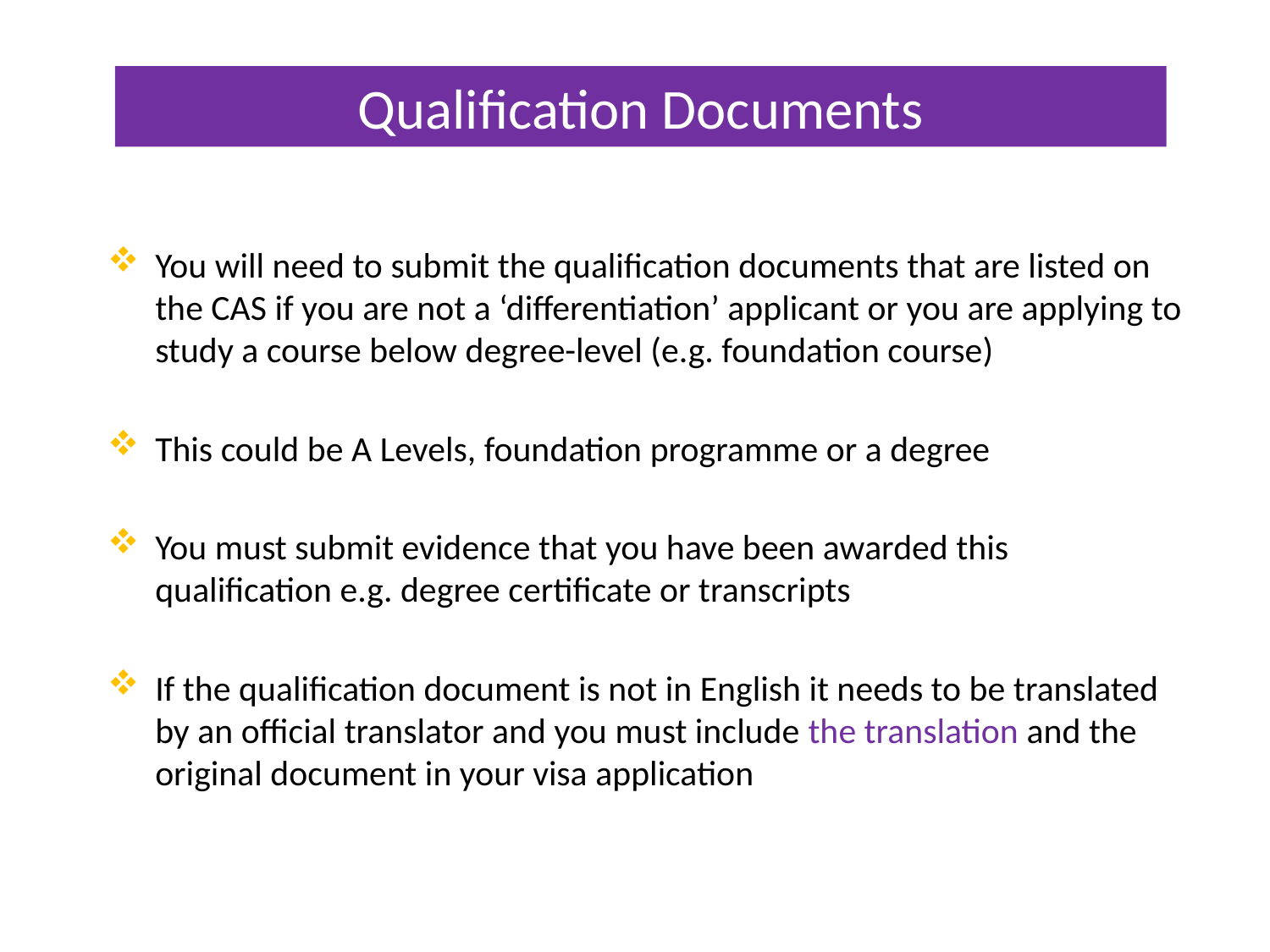

# Qualification Documents
You will need to submit the qualification documents that are listed on the CAS if you are not a ‘differentiation’ applicant or you are applying to study a course below degree-level (e.g. foundation course)

This could be A Levels, foundation programme or a degree

You must submit evidence that you have been awarded this qualification e.g. degree certificate or transcripts

If the qualification document is not in English it needs to be translated by an official translator and you must include the translation and the original document in your visa application